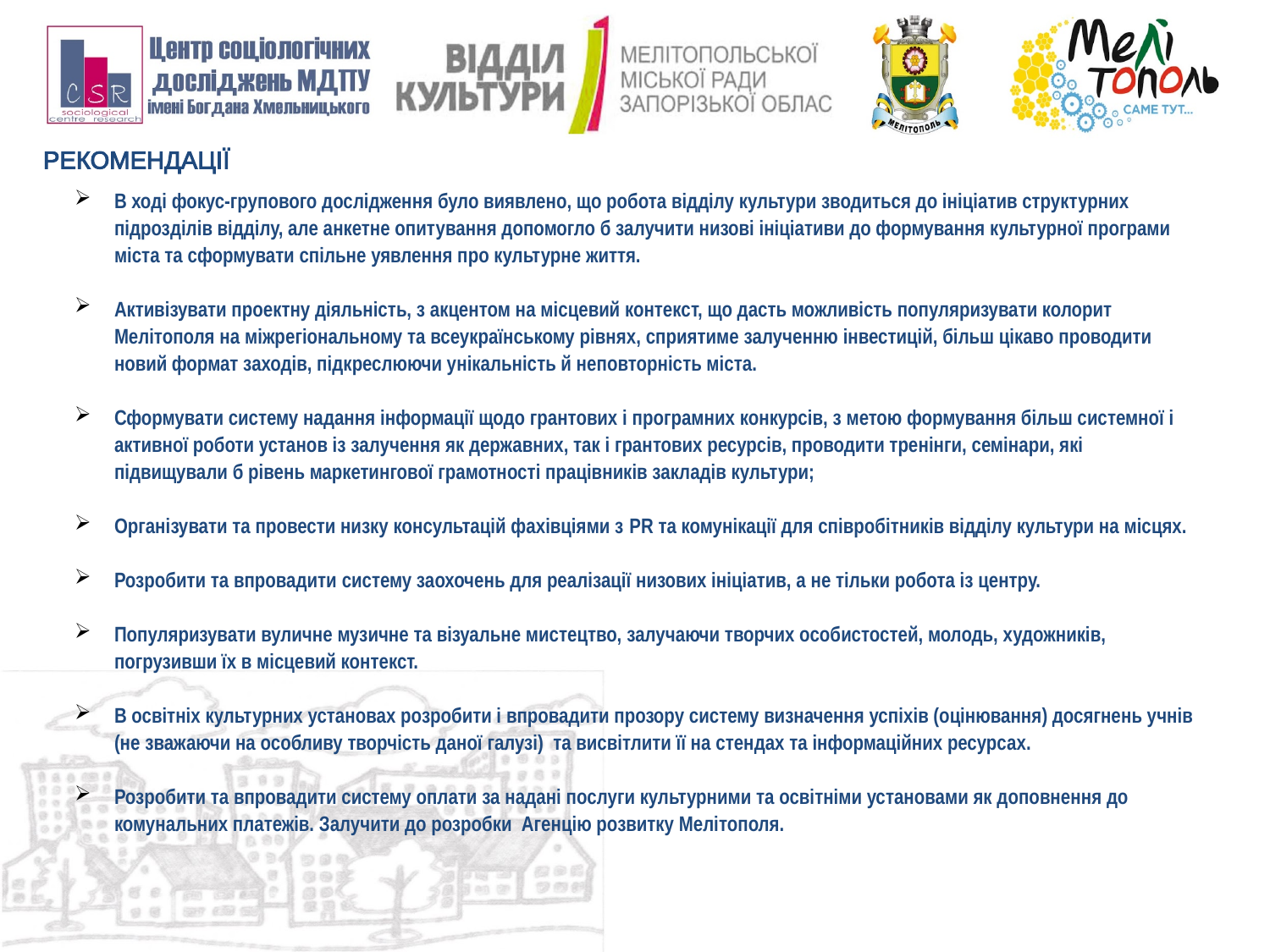

РЕКОМЕНДАЦІЇ
В ході фокус-групового дослідження було виявлено, що робота відділу культури зводиться до ініціатив структурних підрозділів відділу, але анкетне опитування допомогло б залучити низові ініціативи до формування культурної програми міста та сформувати спільне уявлення про культурне життя.

Активізувати проектну діяльність, з акцентом на місцевий контекст, що дасть можливість популяризувати колорит Мелітополя на міжрегіональному та всеукраїнському рівнях, сприятиме залученню інвестицій, більш цікаво проводити новий формат заходів, підкреслюючи унікальність й неповторність міста.

Сформувати систему надання інформації щодо грантових і програмних конкурсів, з метою формування більш системної і активної роботи установ із залучення як державних, так і грантових ресурсів, проводити тренінги, семінари, які підвищували б рівень маркетингової грамотності працівників закладів культури;

Організувати та провести низку консультацій фахівціями з PR та комунікації для співробітників відділу культури на місцях.

Розробити та впровадити систему заохочень для реалізації низових ініціатив, а не тільки робота із центру.

Популяризувати вуличне музичне та візуальне мистецтво, залучаючи творчих особистостей, молодь, художників, погрузивши їх в місцевий контекст.

В освітніх культурних установах розробити і впровадити прозору систему визначення успіхів (оцінювання) досягнень учнів (не зважаючи на особливу творчість даної галузі)  та висвітлити її на стендах та інформаційних ресурсах.

Розробити та впровадити систему оплати за надані послуги культурними та освітніми установами як доповнення до комунальних платежів. Залучити до розробки  Агенцію розвитку Мелітополя.